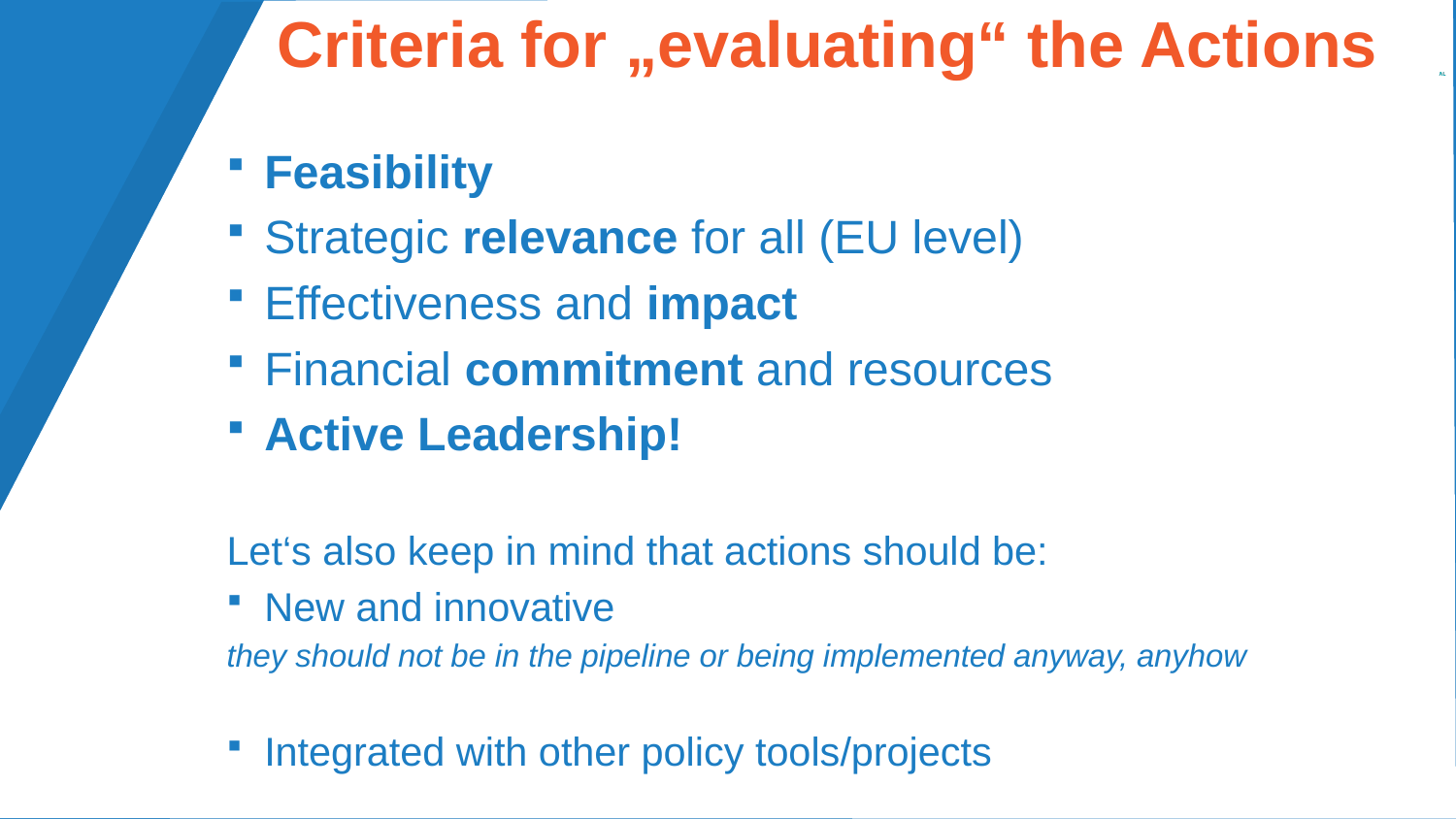

# Criteria for „evaluating“ the Actions

Feasibility
Strategic relevance for all (EU level)
Effectiveness and impact
Financial commitment and resources
Active Leadership!

Let‘s also keep in mind that actions should be:
New and innovative
they should not be in the pipeline or being implemented anyway, anyhow

Integrated with other policy tools/projects